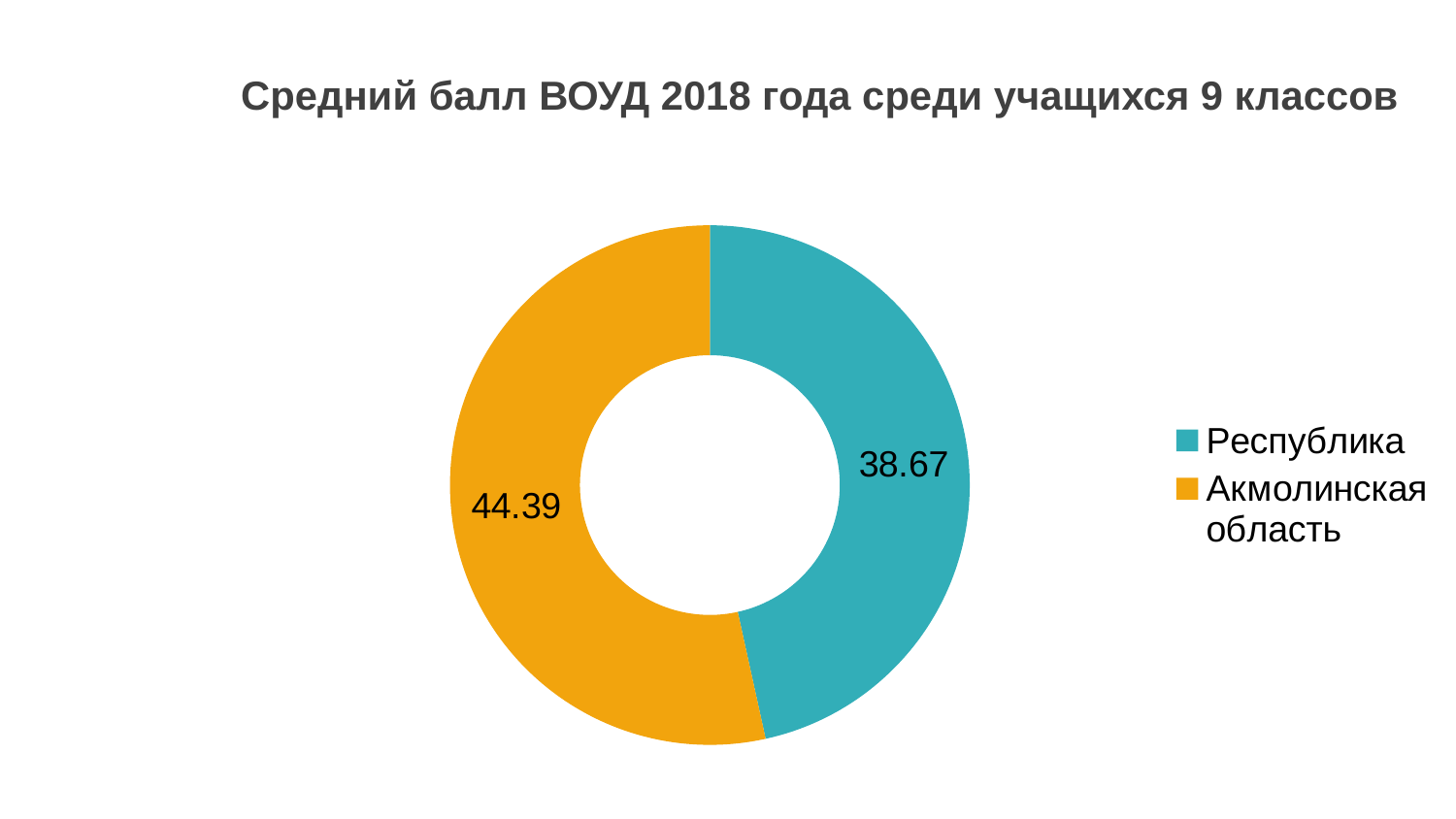

Средний балл ВОУД 2018 года среди учащихся 9 классов

### Chart

| Category | Продажи |
|---|---|
| Республика | 38.67 |
| Акмолинская область | 44.39 |